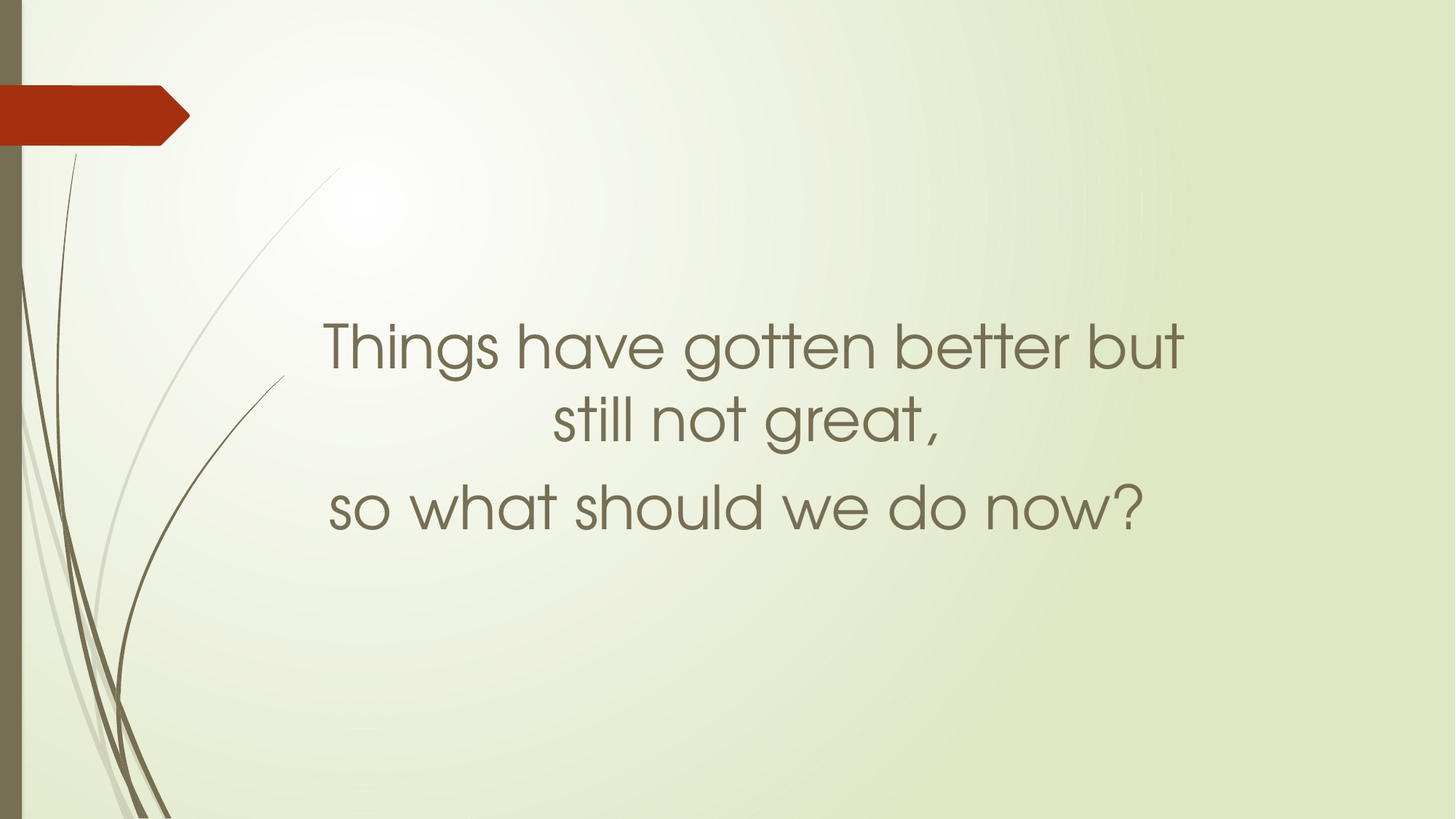

#

Things have gotten better but still not great,
so what should we do now?